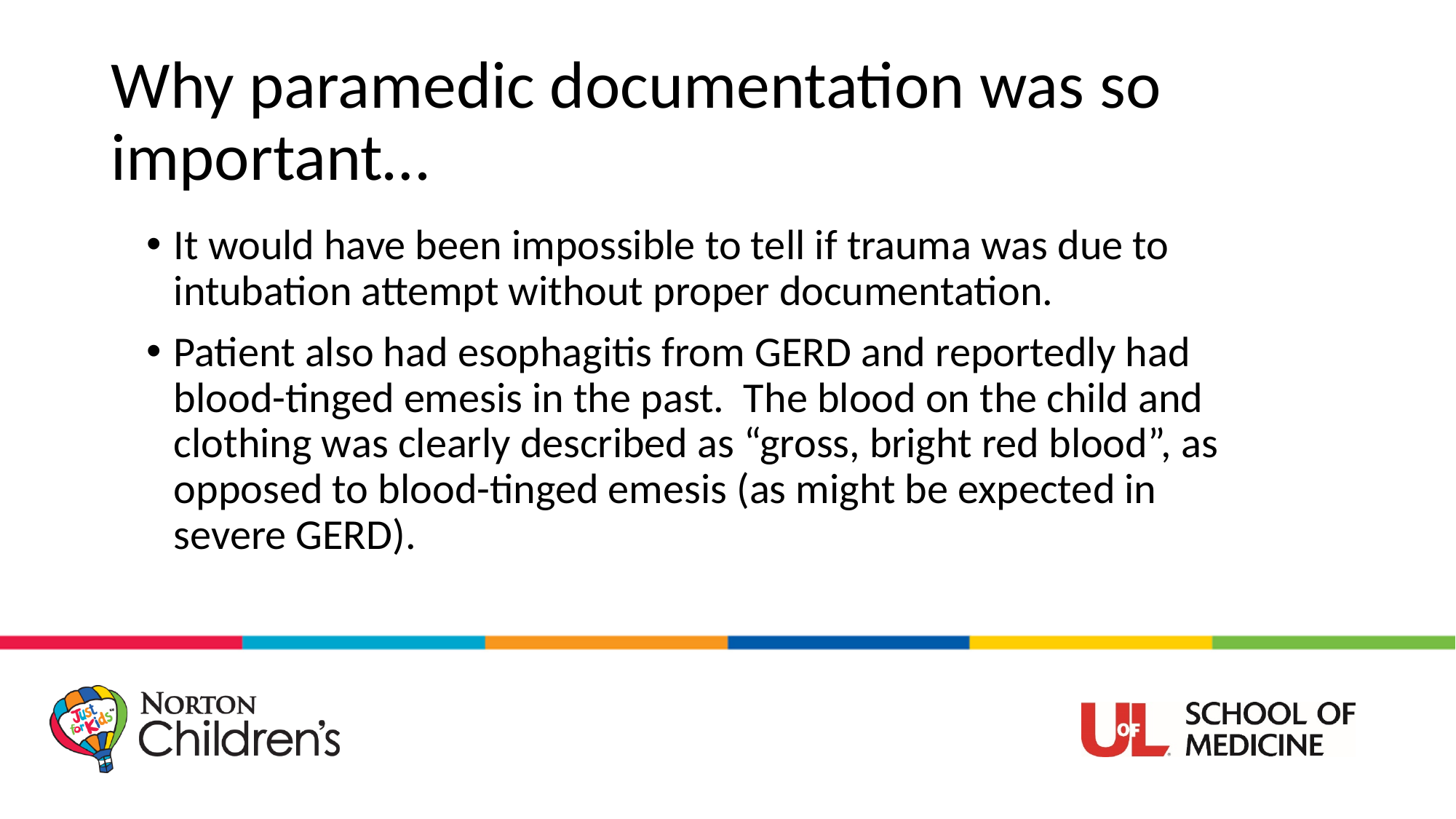

# Why paramedic documentation was so important…
It would have been impossible to tell if trauma was due to intubation attempt without proper documentation.
Patient also had esophagitis from GERD and reportedly had blood-tinged emesis in the past.  The blood on the child and clothing was clearly described as “gross, bright red blood”, as opposed to blood-tinged emesis (as might be expected in severe GERD).